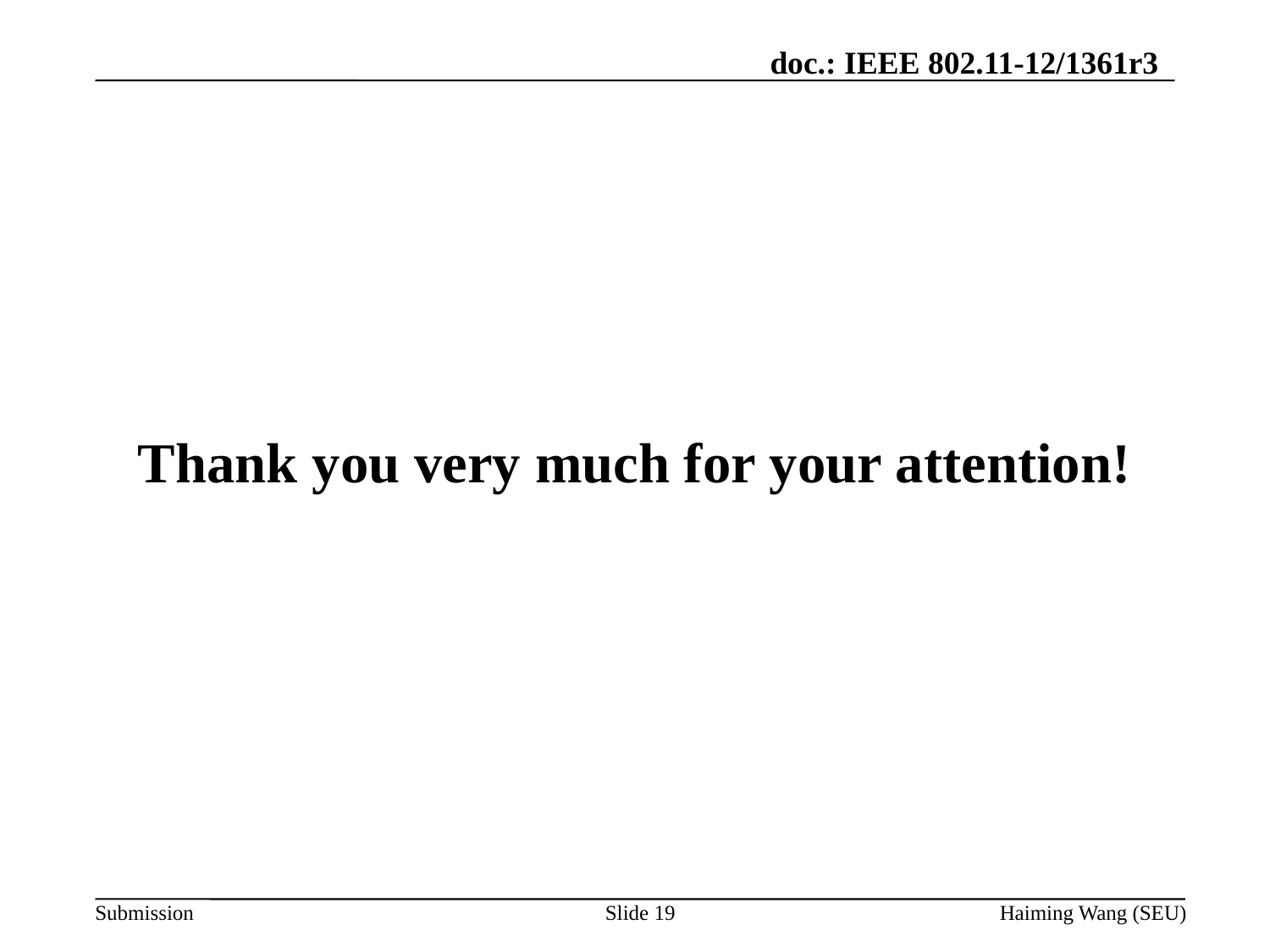

# Thank you very much for your attention!
Slide 19
Haiming Wang (SEU)